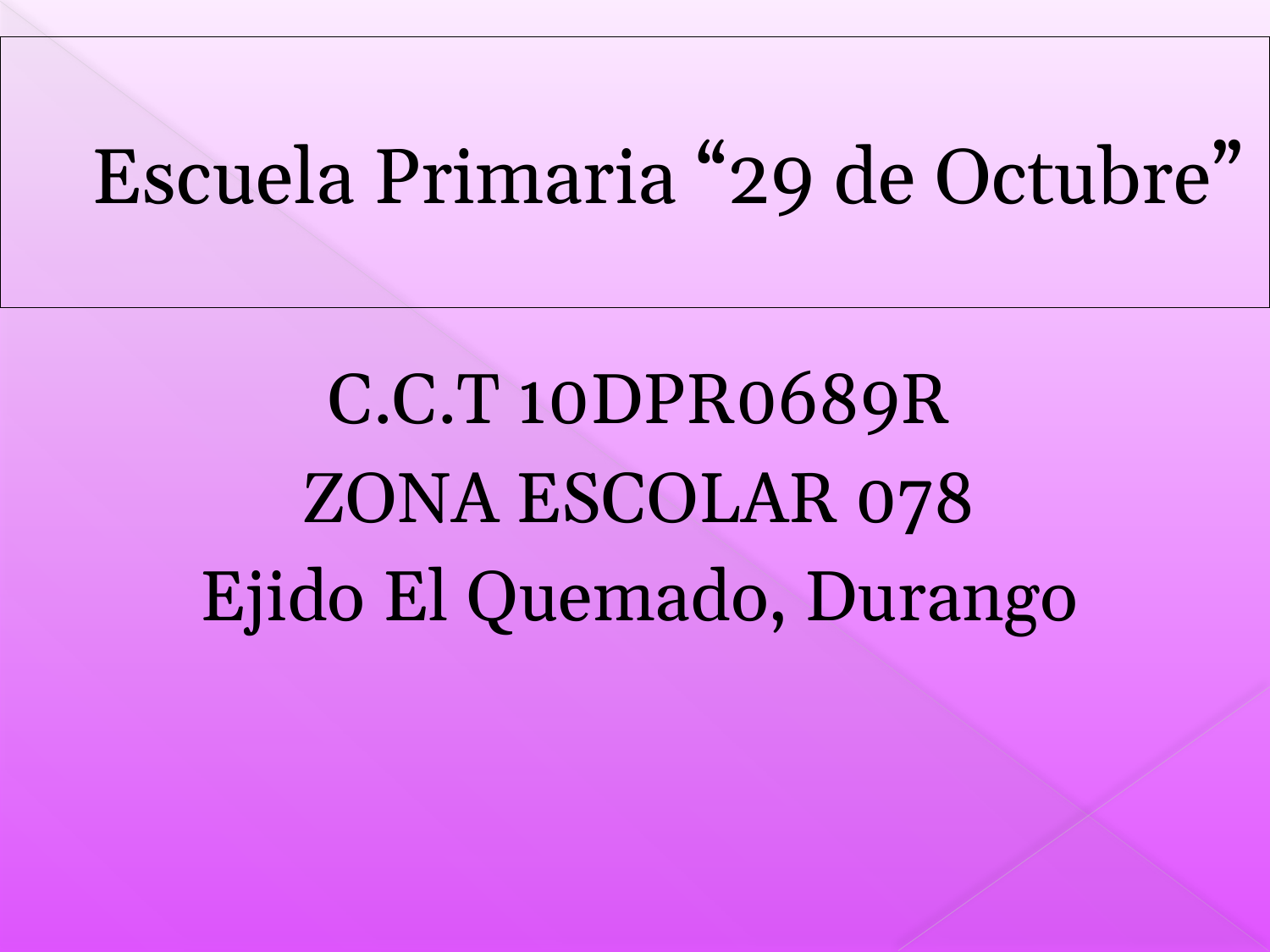

# Escuela Primaria “29 de Octubre”
C.C.T 10DPR0689R
ZONA ESCOLAR 078
Ejido El Quemado, Durango